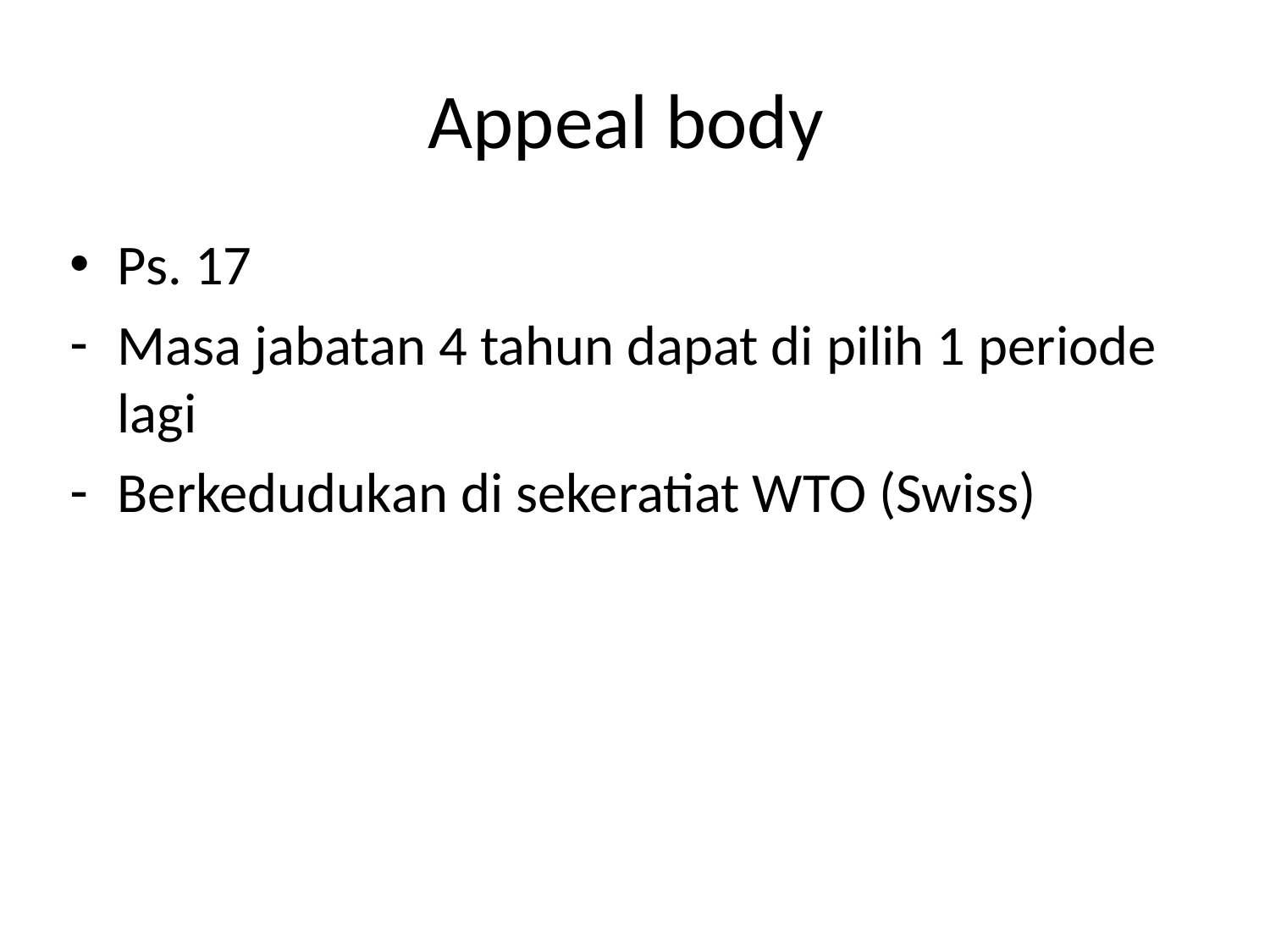

# Appeal body
Ps. 17
Masa jabatan 4 tahun dapat di pilih 1 periode lagi
Berkedudukan di sekeratiat WTO (Swiss)